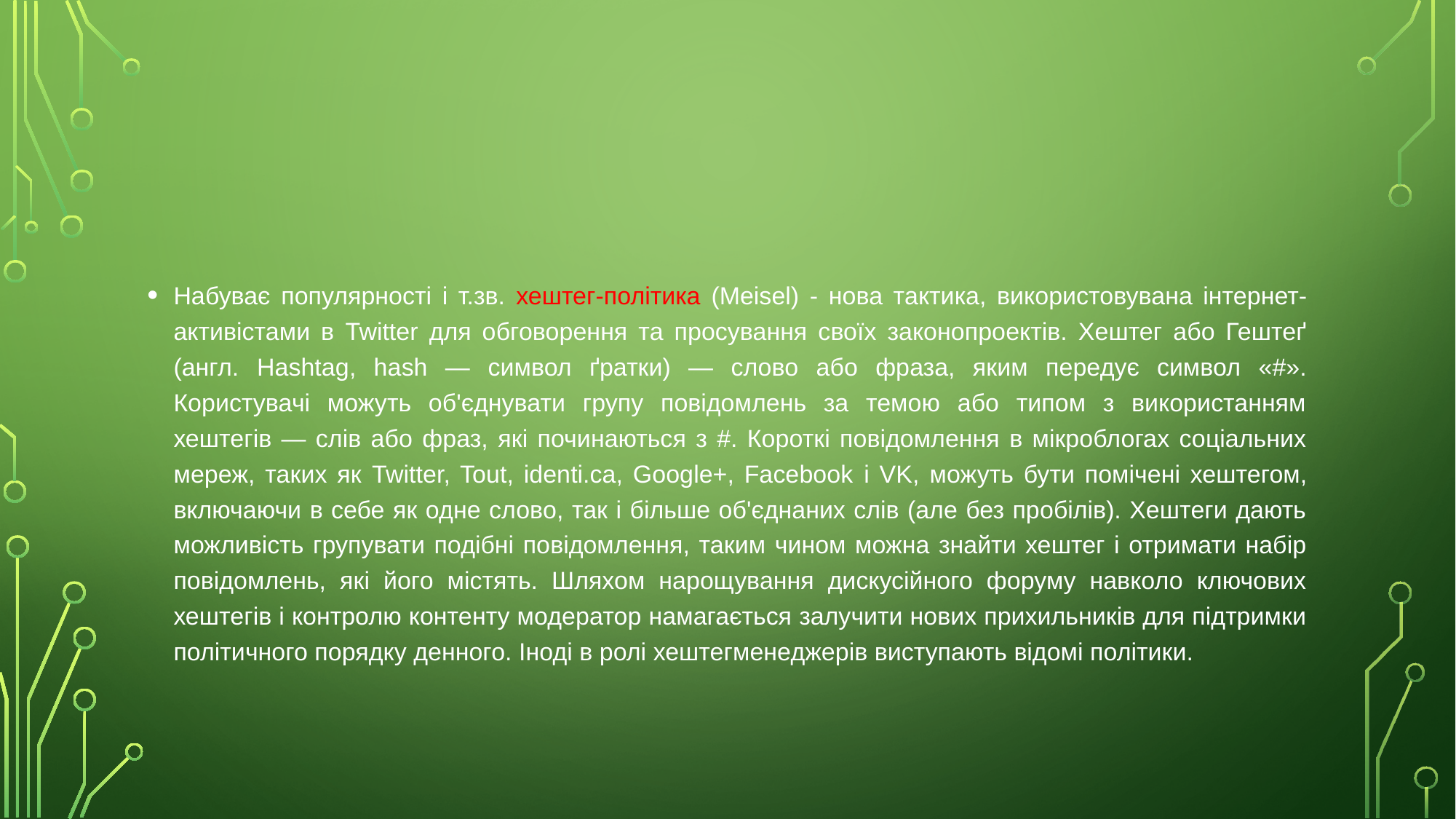

#
Набуває популярності і т.зв. хештег-політика (Meisel) - нова тактика, використовувана інтернет-активістами в Twitter для обговорення та просування своїх законопроектів. Хештег або Гештеґ (англ. Hashtag, hash — символ ґратки) — слово або фраза, яким передує символ «#». Користувачі можуть об'єднувати групу повідомлень за темою або типом з використанням хештегів — слів або фраз, які починаються з #. Короткі повідомлення в мікроблогах соціальних мереж, таких як Twitter, Tout, identi.ca, Google+, Facebook і VK, можуть бути помічені хештегом, включаючи в себе як одне слово, так і більше об'єднаних слів (але без пробілів). Хештеги дають можливість групувати подібні повідомлення, таким чином можна знайти хештег і отримати набір повідомлень, які його містять. Шляхом нарощування дискусійного форуму навколо ключових хештегів і контролю контенту модератор намагається залучити нових прихильників для підтримки політичного порядку денного. Іноді в ролі хештегменеджерів виступають відомі політики.